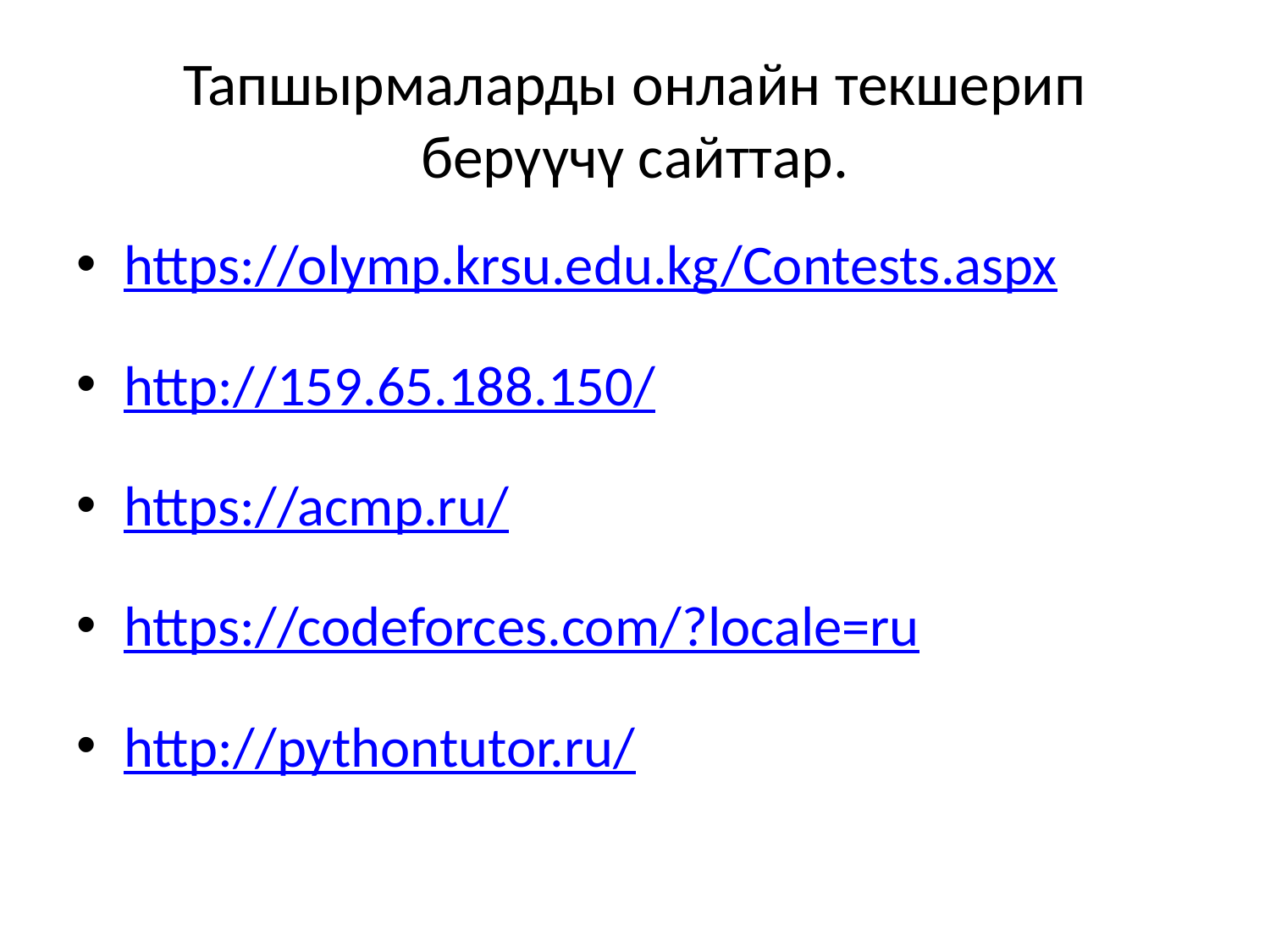

# Тапшырмаларды онлайн текшерип берүүчү сайттар.
https://olymp.krsu.edu.kg/Contests.aspx
http://159.65.188.150/
https://acmp.ru/
https://codeforces.com/?locale=ru
http://pythontutor.ru/